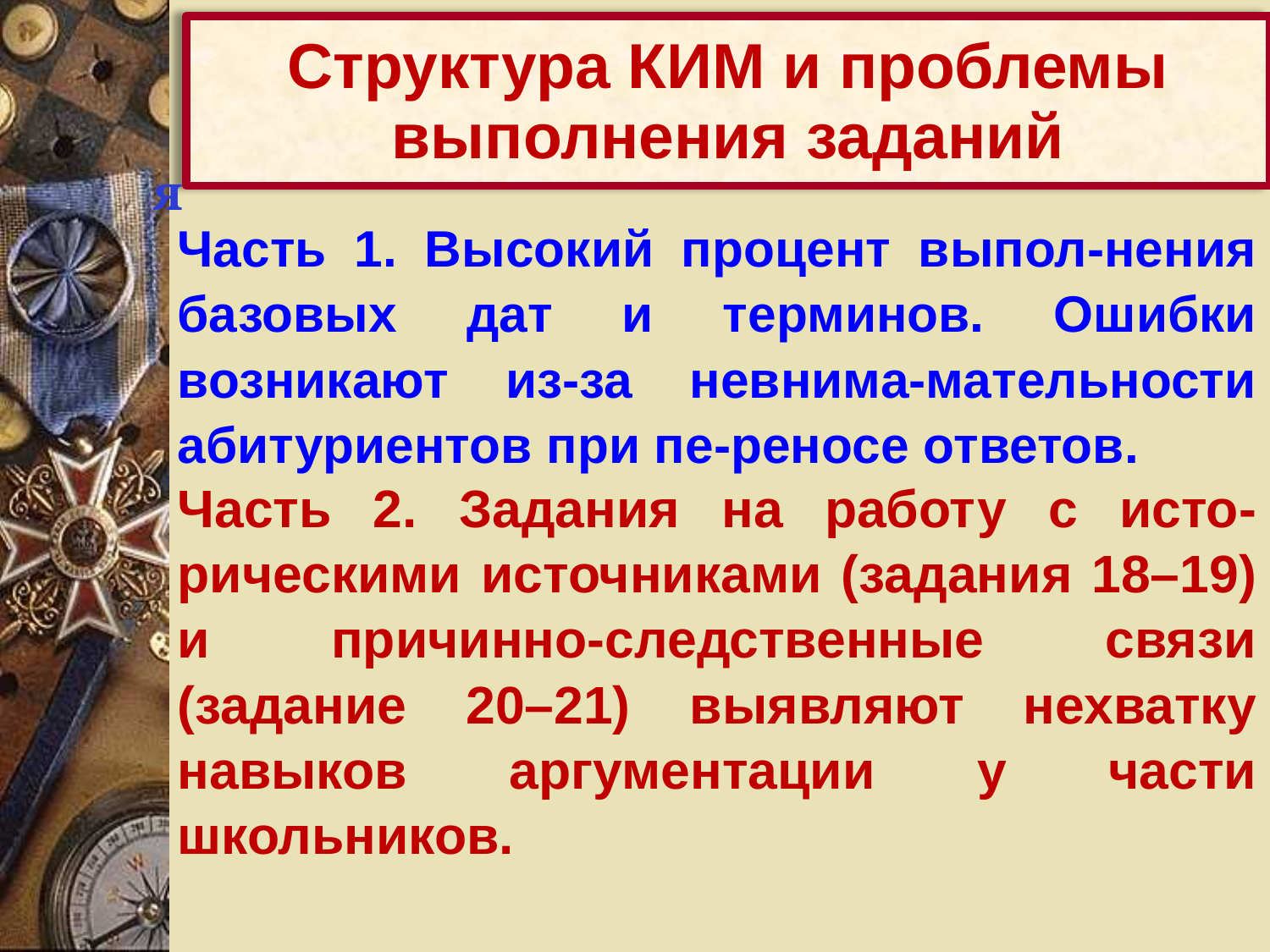

Структура КИМ и проблемы выполнения заданий

я
Часть 1. Высокий процент выпол-нения базовых дат и терминов. Ошибки возникают из-за невнима-мательности абитуриентов при пе-реносе ответов.
Часть 2. Задания на работу с исто-рическими источниками (задания 18–19) и причинно-следственные связи (задание 20–21) выявляют нехватку навыков аргументации у части школьников.